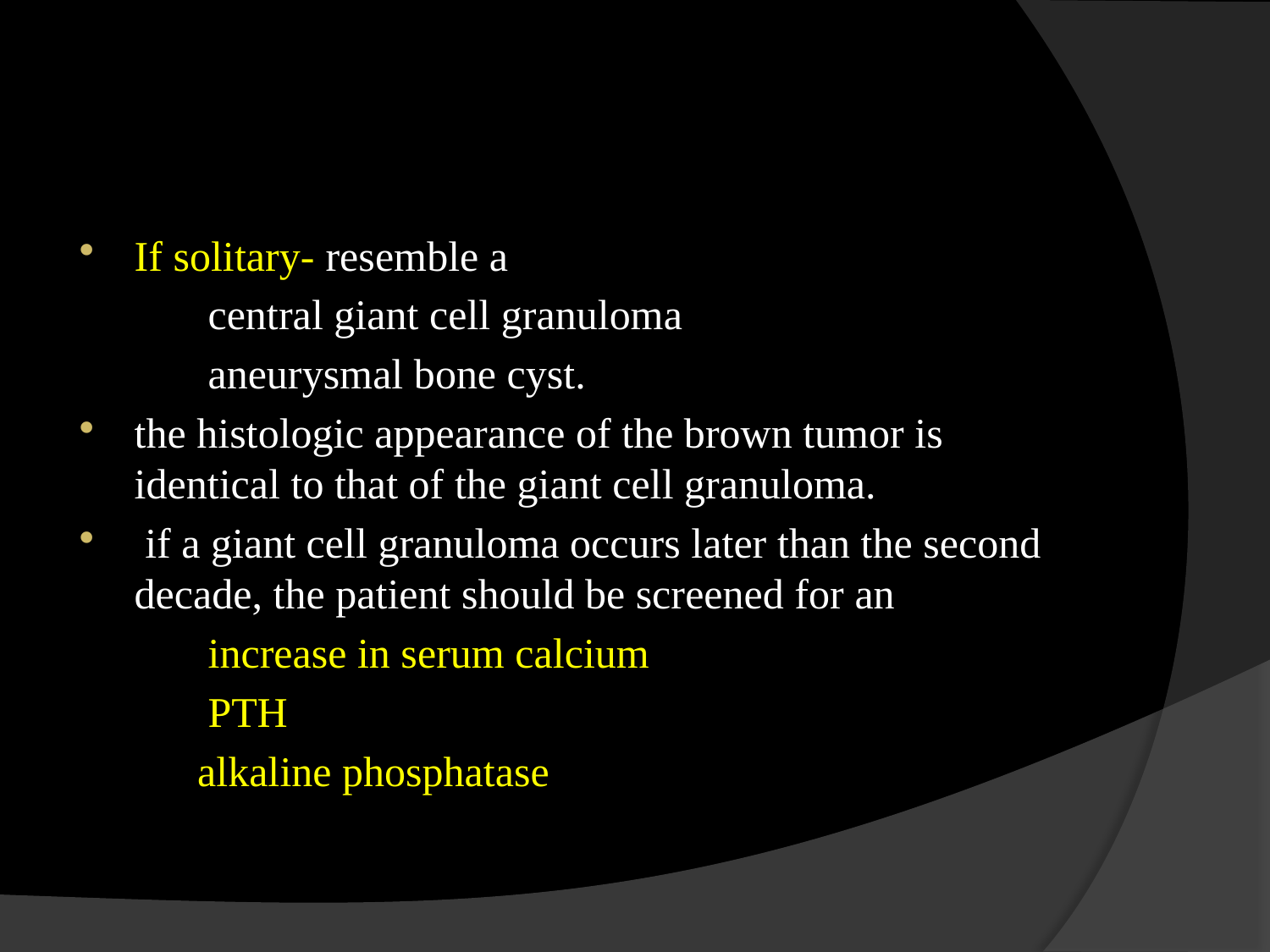

#
If solitary- resemble a
            central giant cell granuloma
            aneurysmal bone cyst.
the histologic appearance of the brown tumor is identical to that of the giant cell granuloma.
 if a giant cell granuloma occurs later than the second decade, the patient should be screened for an
            increase in serum calcium
            PTH
           alkaline phosphatase